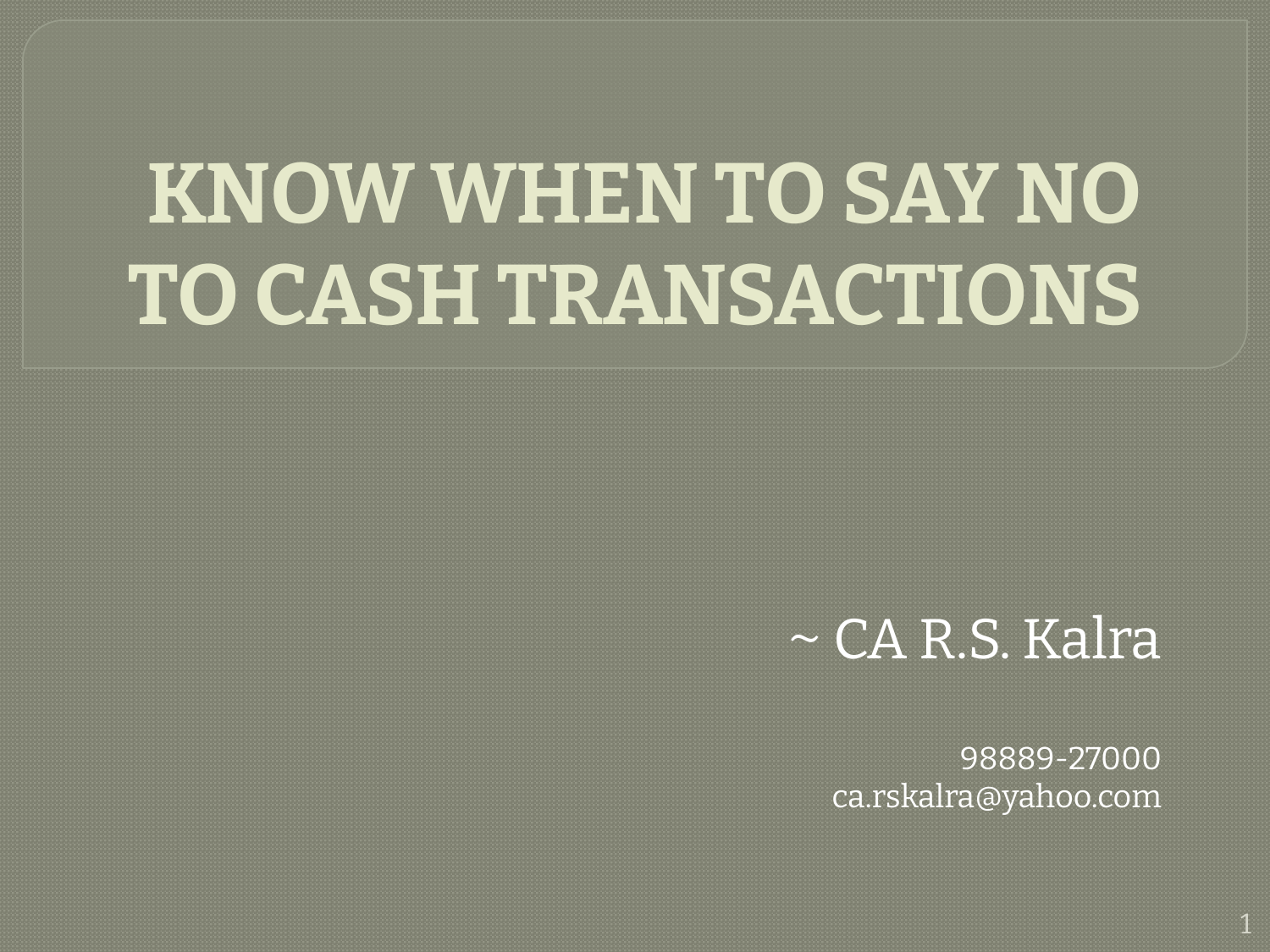

# KNOW WHEN TO SAY NO TO CASH TRANSACTIONS
~ CA R.S. Kalra

98889-27000
ca.rskalra@yahoo.com

1